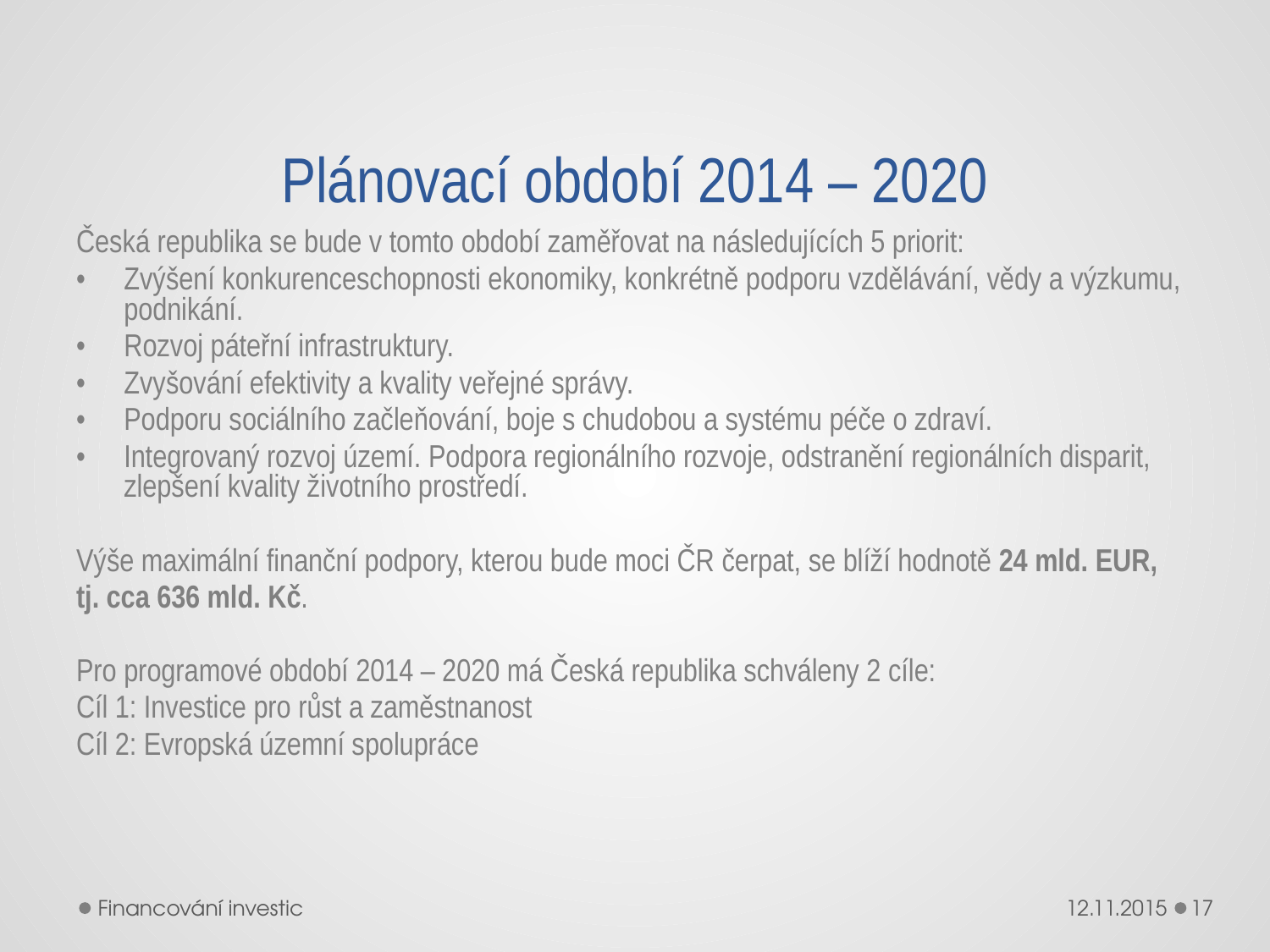

# Plánovací období 2014 – 2020
Česká republika se bude v tomto období zaměřovat na následujících 5 priorit:
•	Zvýšení konkurenceschopnosti ekonomiky, konkrétně podporu vzdělávání, vědy a výzkumu, podnikání.
•	Rozvoj páteřní infrastruktury.
•	Zvyšování efektivity a kvality veřejné správy.
•	Podporu sociálního začleňování, boje s chudobou a systému péče o zdraví.
•	Integrovaný rozvoj území. Podpora regionálního rozvoje, odstranění regionálních disparit, zlepšení kvality životního prostředí.

Výše maximální finanční podpory, kterou bude moci ČR čerpat, se blíží hodnotě 24 mld. EUR,
tj. cca 636 mld. Kč.

Pro programové období 2014 – 2020 má Česká republika schváleny 2 cíle:
Cíl 1: Investice pro růst a zaměstnanost
Cíl 2: Evropská územní spolupráce

Financování investic
12.11.2015
17